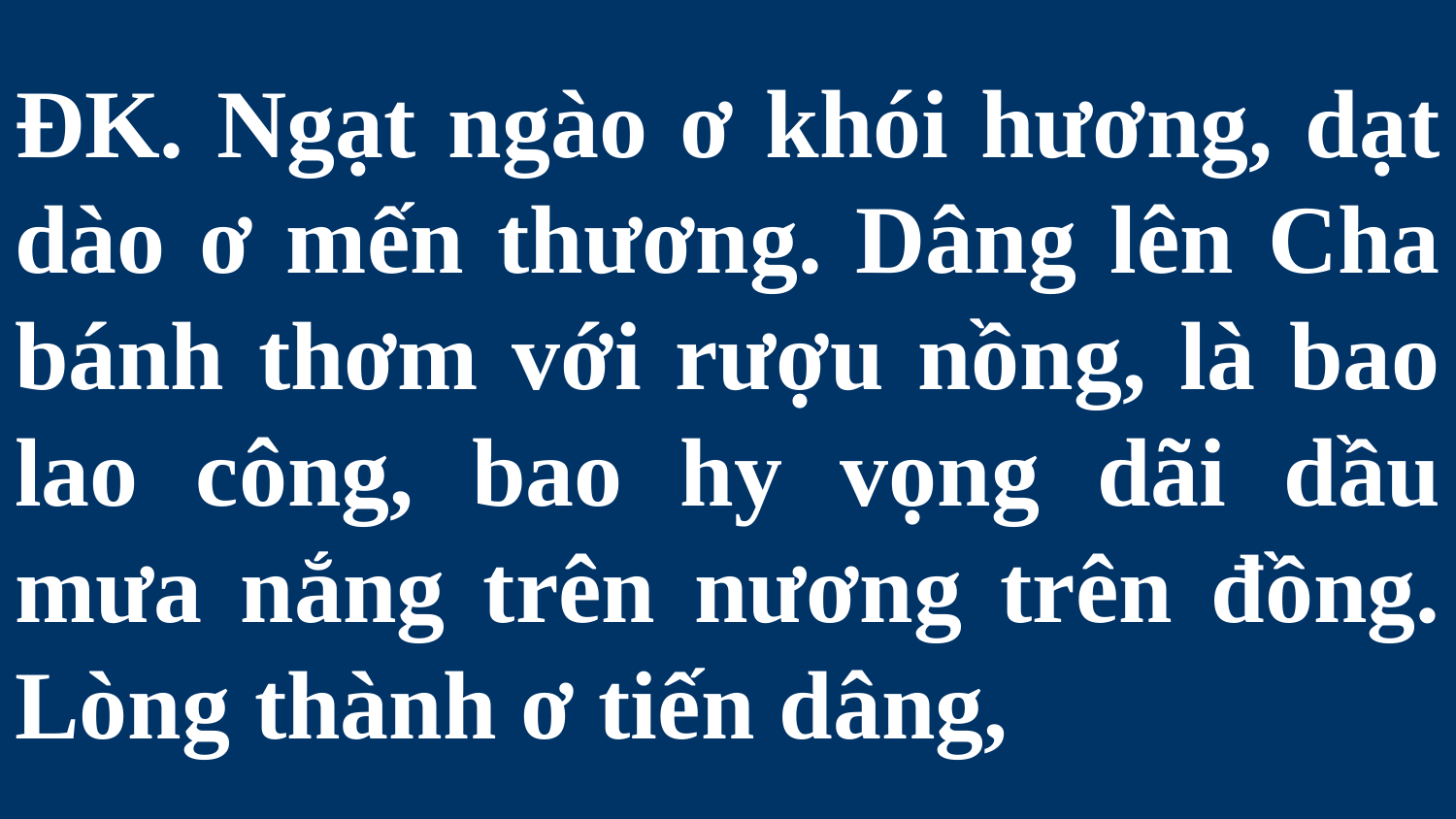

# ĐK. Ngạt ngào ơ khói hương, dạt dào ơ mến thương. Dâng lên Cha bánh thơm với rượu nồng, là bao lao công, bao hy vọng dãi dầu mưa nắng trên nương trên đồng. Lòng thành ơ tiến dâng,